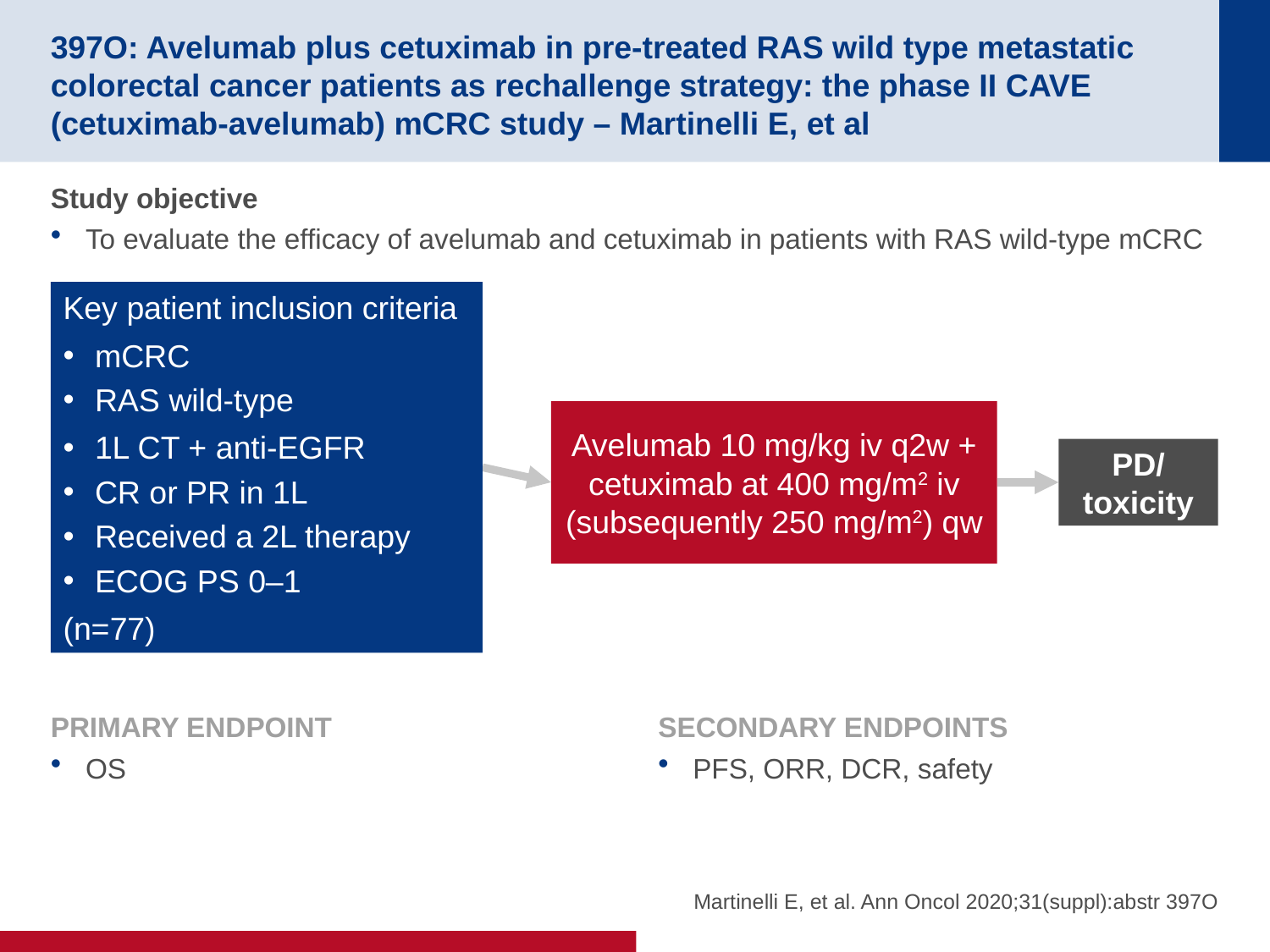

# 397O: Avelumab plus cetuximab in pre-treated RAS wild type metastatic colorectal cancer patients as rechallenge strategy: the phase II CAVE (cetuximab-avelumab) mCRC study – Martinelli E, et al
Study objective
To evaluate the efficacy of avelumab and cetuximab in patients with RAS wild-type mCRC
Key patient inclusion criteria
mCRC
RAS wild-type
1L CT + anti-EGFR
CR or PR in 1L
Received a 2L therapy
ECOG PS 0–1
(n=77)
Avelumab 10 mg/kg iv q2w + cetuximab at 400 mg/m2 iv (subsequently 250 mg/m2) qw
PD/
toxicity
PRIMARY ENDPOINT
OS

SECONDARY ENDPOINTS
PFS, ORR, DCR, safety
Martinelli E, et al. Ann Oncol 2020;31(suppl):abstr 397O